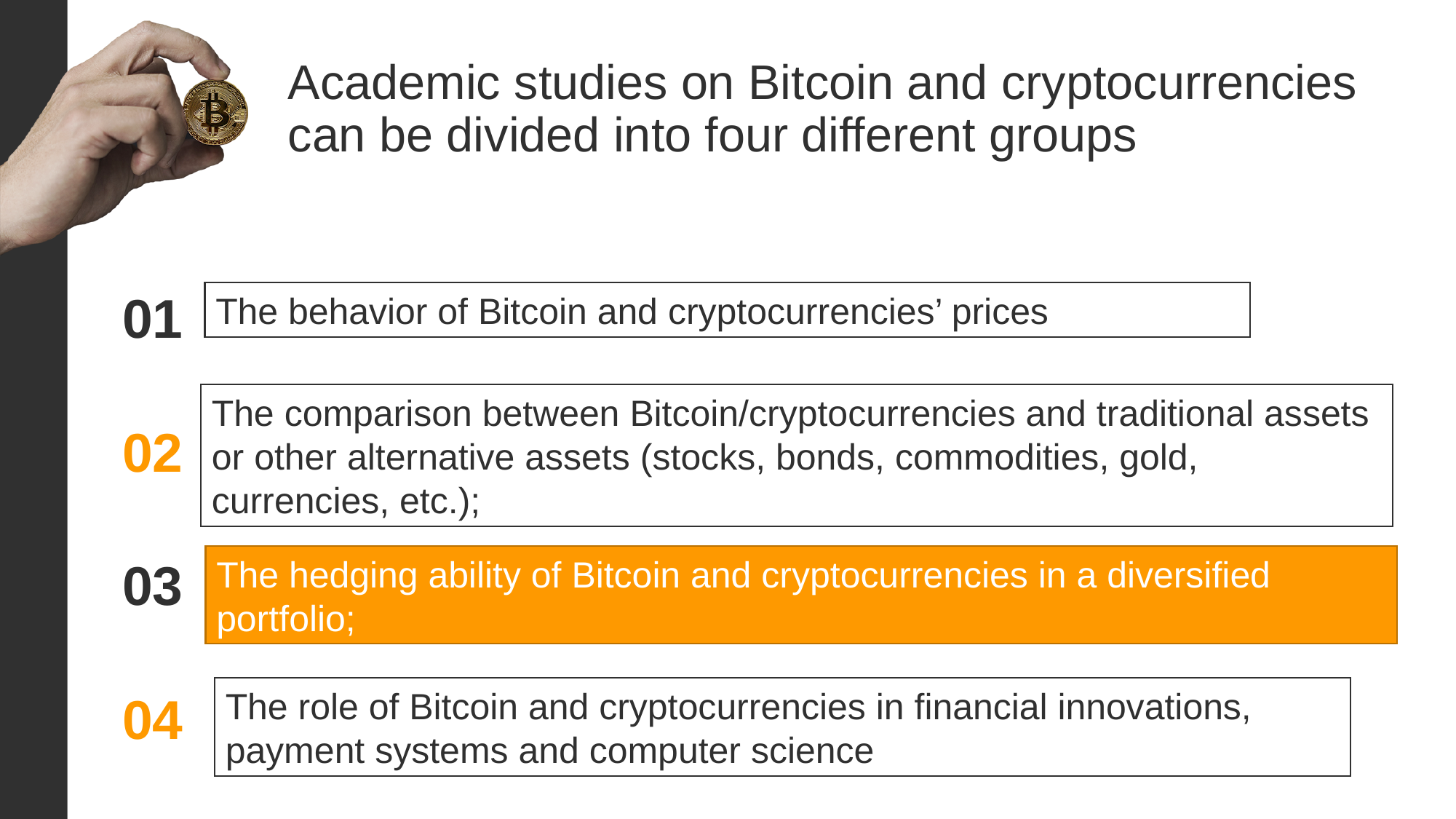

Academic studies on Bitcoin and cryptocurrencies can be divided into four different groups
01
The behavior of Bitcoin and cryptocurrencies’ prices
The comparison between Bitcoin/cryptocurrencies and traditional assets or other alternative assets (stocks, bonds, commodities, gold, currencies, etc.);
02
03
The hedging ability of Bitcoin and cryptocurrencies in a diversified portfolio;
The role of Bitcoin and cryptocurrencies in financial innovations, payment systems and computer science
04